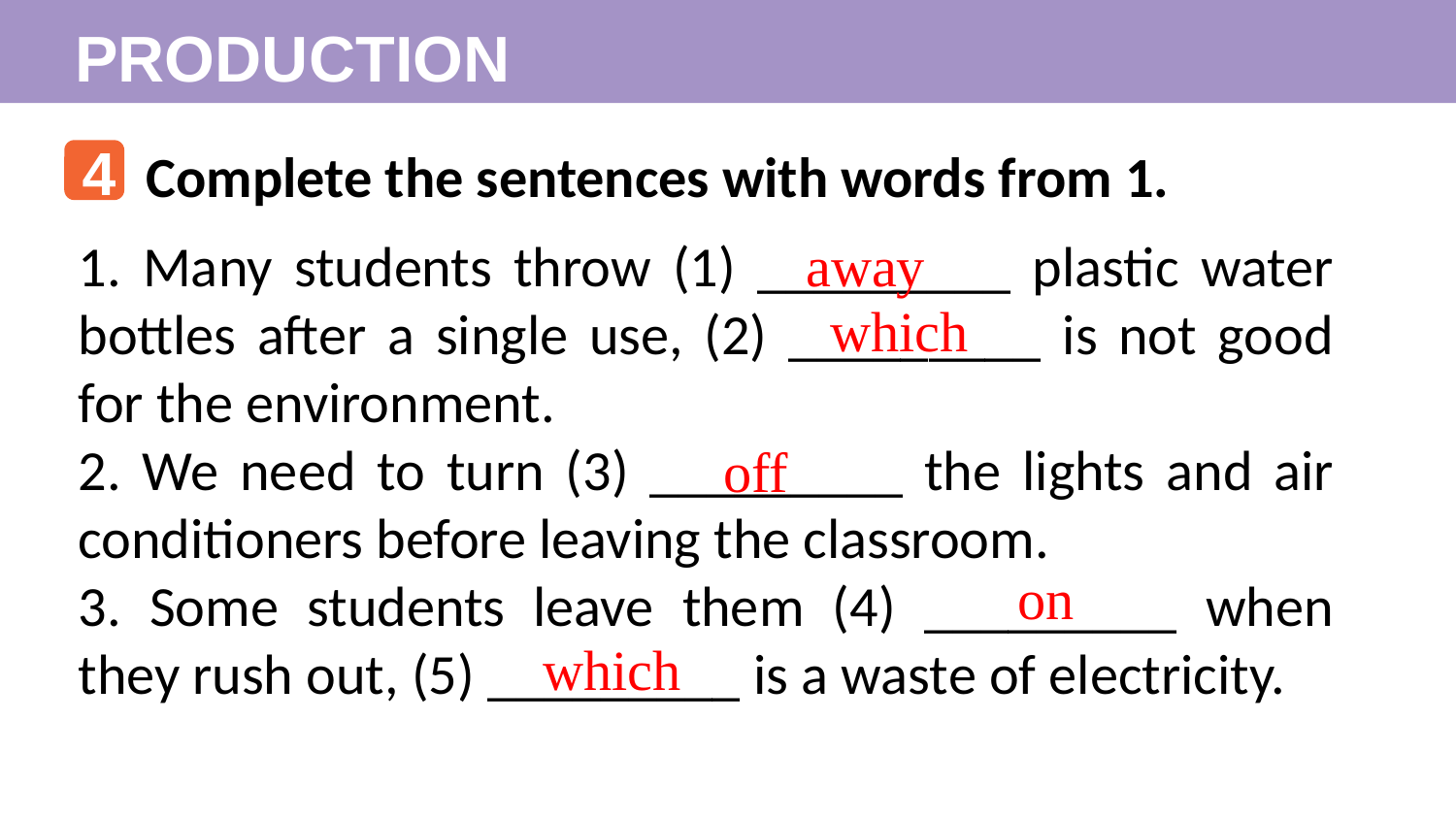

PRODUCTION
4
Complete the sentences with words from 1.

1. Many students throw (1) _________ plastic water bottles after a single use, (2) _________ is not good for the environment.
2. We need to turn (3) _________ the lights and air conditioners before leaving the classroom.
3. Some students leave them (4) _________ when they rush out, (5) _________ is a waste of electricity.
away
which
off
on
which